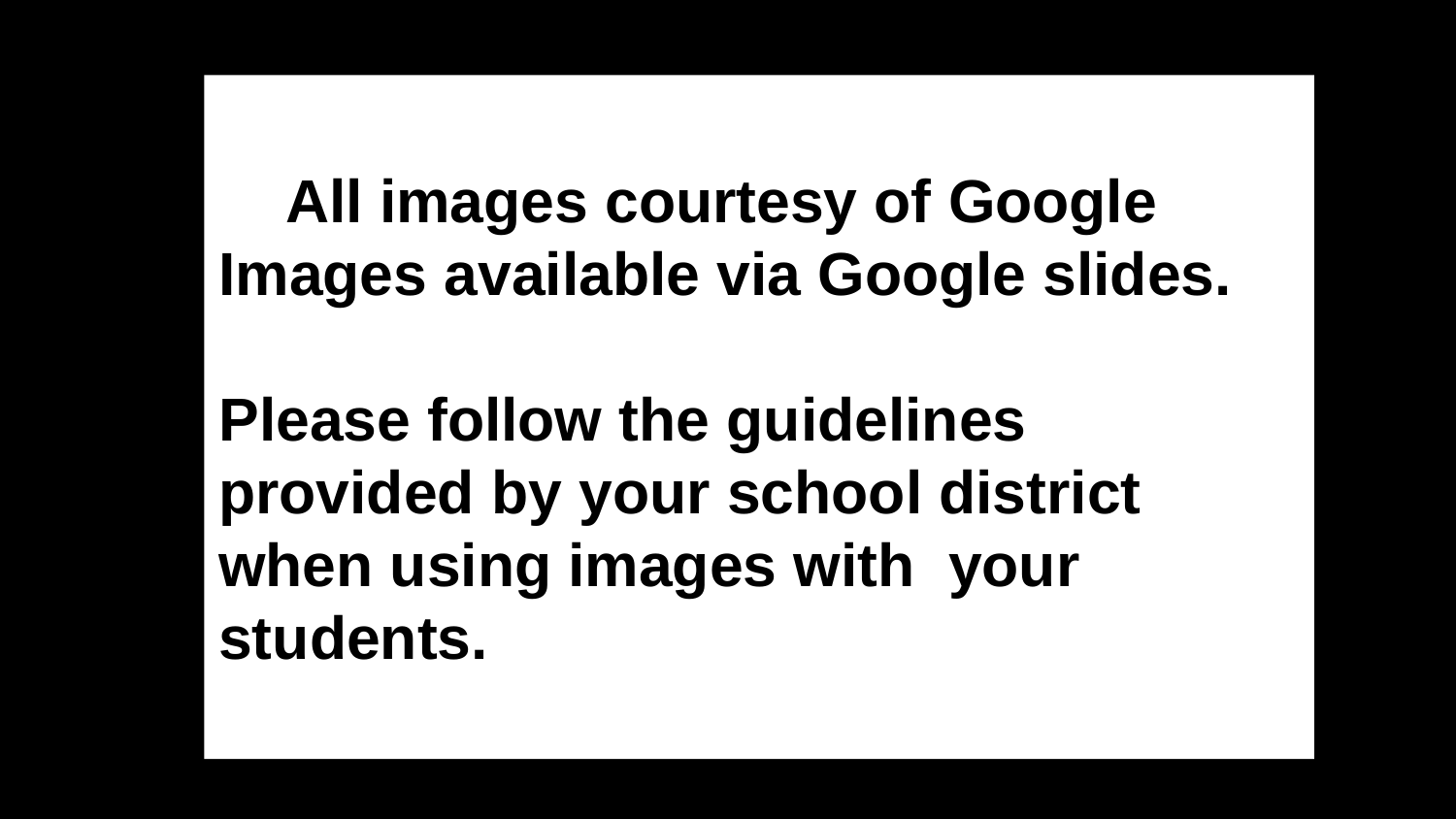

#

    All images courtesy of Google Images available via Google slides.

Please follow the guidelines provided by your school district when using images with  your students.